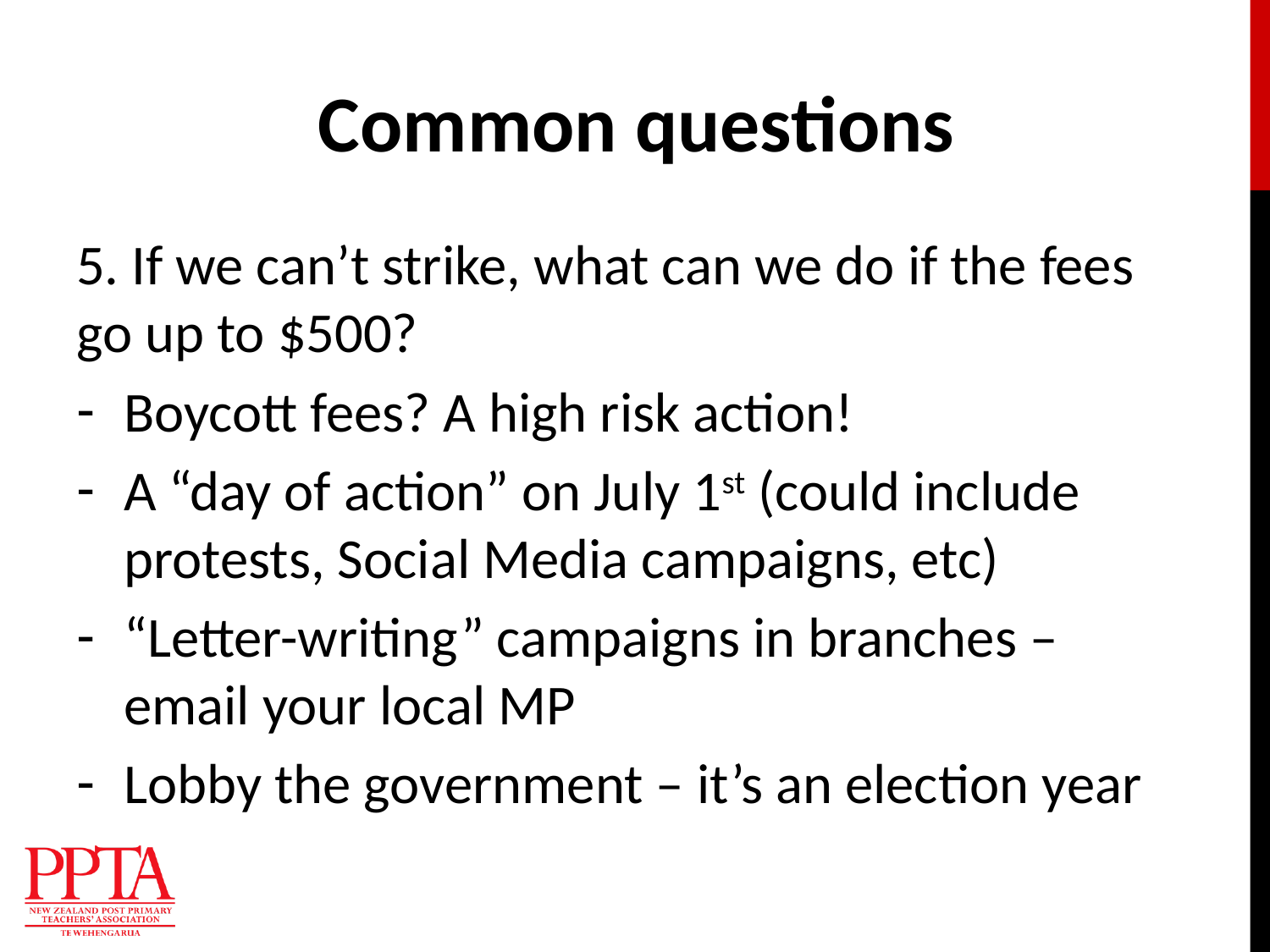

Common questions

5. If we can’t strike, what can we do if the fees go up to $500?
Boycott fees? A high risk action!
A “day of action” on July 1st (could include protests, Social Media campaigns, etc)
“Letter-writing” campaigns in branches – email your local MP
Lobby the government – it’s an election year